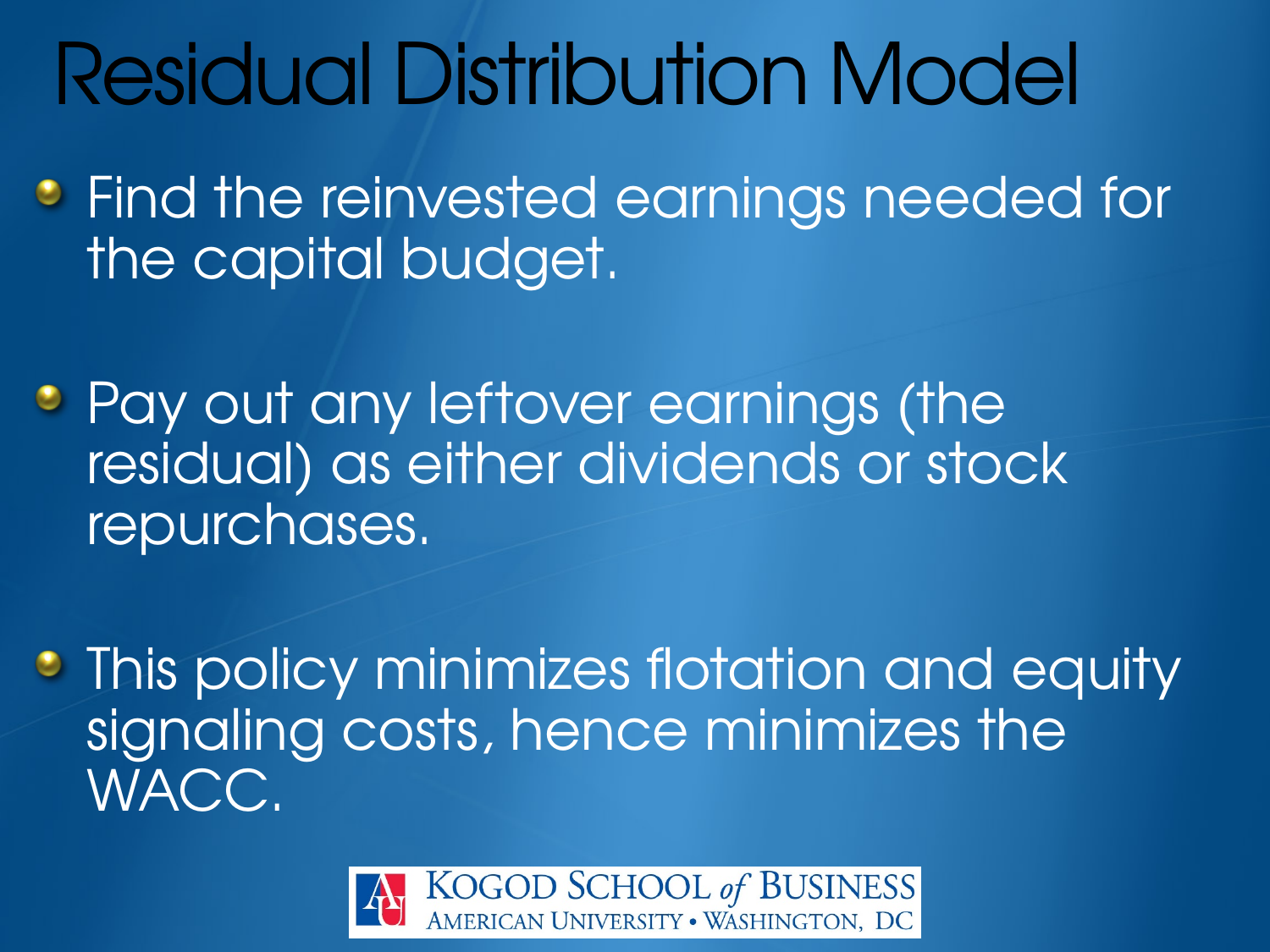

# Residual Distribution Model
Find the reinvested earnings needed for the capital budget.

Pay out any leftover earnings (the residual) as either dividends or stock repurchases.

This policy minimizes flotation and equity signaling costs, hence minimizes the WACC.